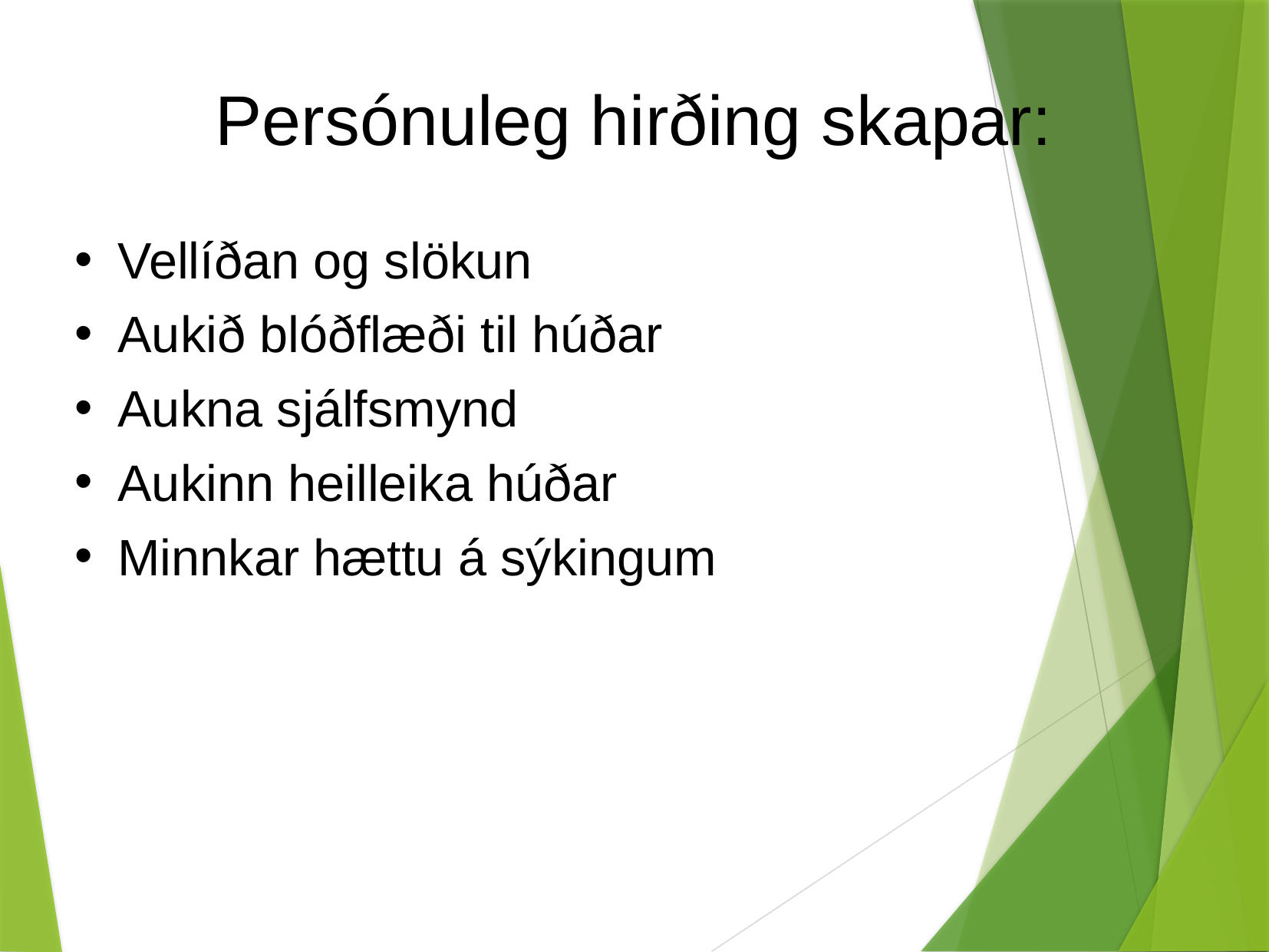

Persónuleg hirðing skapar:
Vellíðan og slökun
Aukið blóðflæði til húðar
Aukna sjálfsmynd
Aukinn heilleika húðar
Minnkar hættu á sýkingum